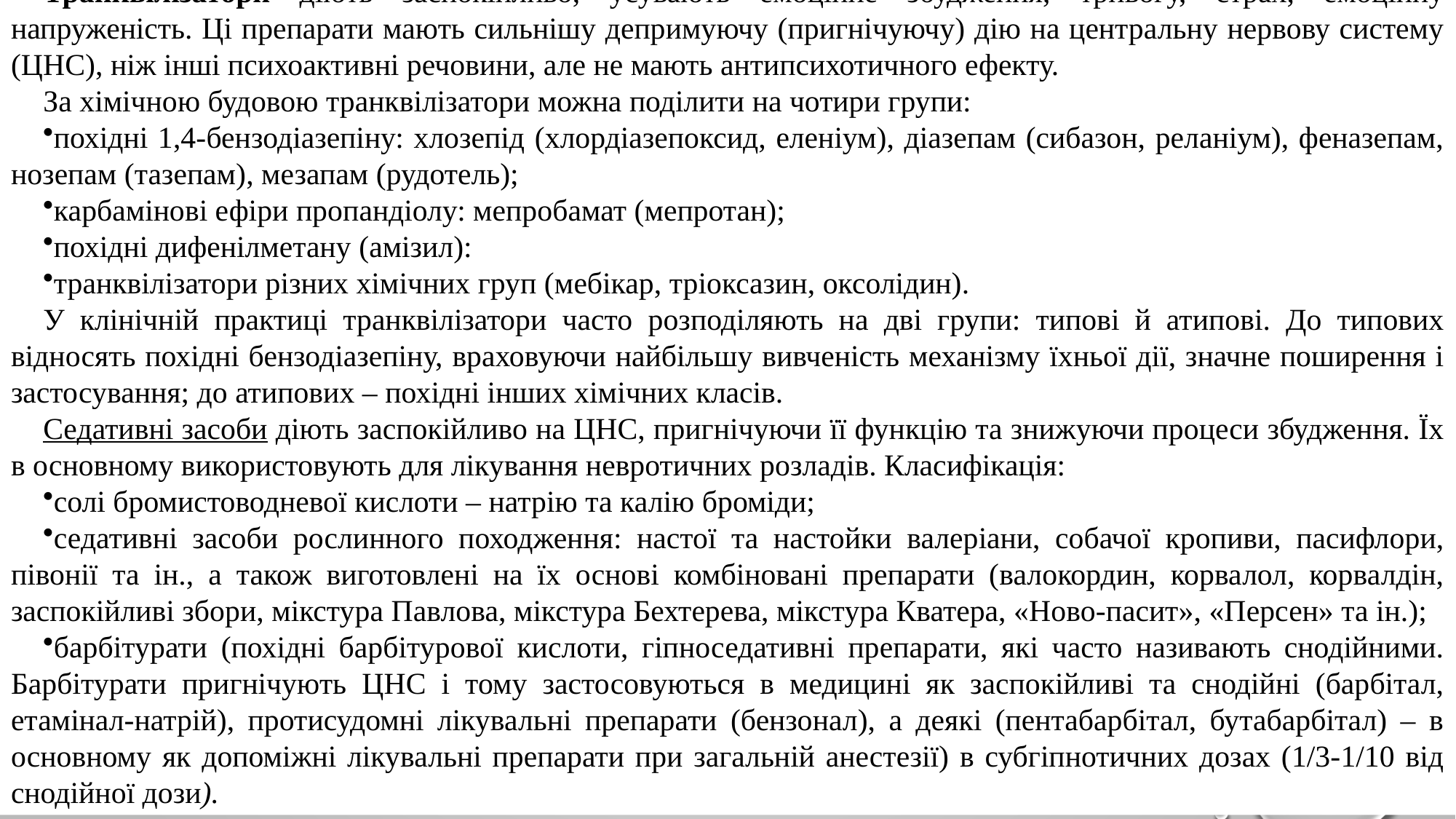

Транквілізатори діють заспокійливо, усувають емоційне збудження, тривогу, страх, емоційну напруженість. Ці препарати мають сильнішу депримуючу (пригнічуючу) дію на центральну нервову систему (ЦНС), ніж інші психоактивні речовини, але не мають антипсихотичного ефекту.
За хімічною будовою транквілізатори можна поділити на чотири групи:
похідні 1,4-бензодіазепіну: хлозепід (хлордіазепоксид, еленіум), діазепам (сибазон, реланіум), феназепам, нозепам (тазепам), мезапам (рудотель);
карбамінові ефіри пропандіолу: мепробамат (мепротан);
похідні дифенілметану (амізил):
транквілізатори різних хімічних груп (мебікар, тріоксазин, оксолідин).
У клінічній практиці транквілізатори часто розподіляють на дві групи: типові й атипові. До типових відносять похідні бензодіазепіну, враховуючи найбільшу вивченість механізму їхньої дії, значне поширення і застосування; до атипових – похідні інших хімічних класів.
Седативні засоби діють заспокійливо на ЦНС, пригнічуючи її функцію та знижуючи процеси збудження. Їх в основному використовують для лікування невротичних розладів. Класифікація:
солі бромистоводневої кислоти – натрію та калію броміди;
седативні засоби рослинного походження: настої та настойки валеріани, собачої кропиви, пасифлори, півонії та ін., а також виготовлені на їх основі комбіновані препарати (валокордин, корвалол, корвалдін, заспокійливі збори, мікстура Павлова, мікстура Бехтерева, мікстура Кватера, «Ново-пасит», «Персен» та ін.);
барбітурати (похідні барбітурової кислоти, гіпноседативні препарати, які часто називають снодійними. Барбітурати пригнічують ЦНС і тому застосовуються в медицині як заспокійливі та снодійні (барбітал, етамінал-натрій), протисудомні лікувальні препарати (бензонал), а деякі (пентабарбітал, бутабарбітал) – в основному як допоміжні лікувальні препарати при загальній анестезії) в субгіпнотичних дозах (1/3-1/10 від снодійної дози).